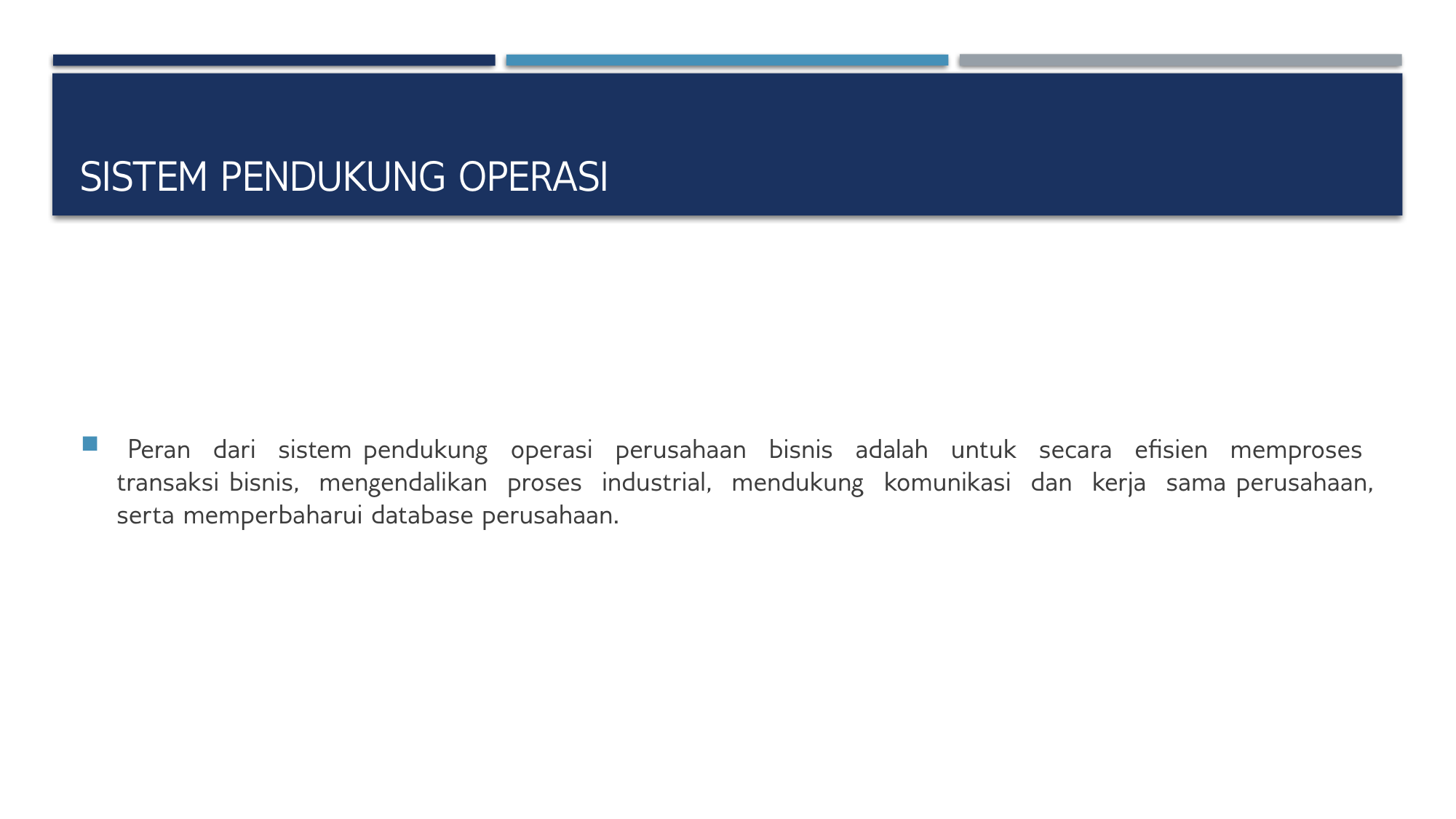

# Sistem Pendukung operasi
 Peran  dari  sistem pendukung  operasi  perusahaan  bisnis  adalah  untuk  secara  efisien  memproses  transaksi bisnis,  mengendalikan  proses  industrial,  mendukung  komunikasi  dan  kerja  sama perusahaan, serta memperbaharui database perusahaan.